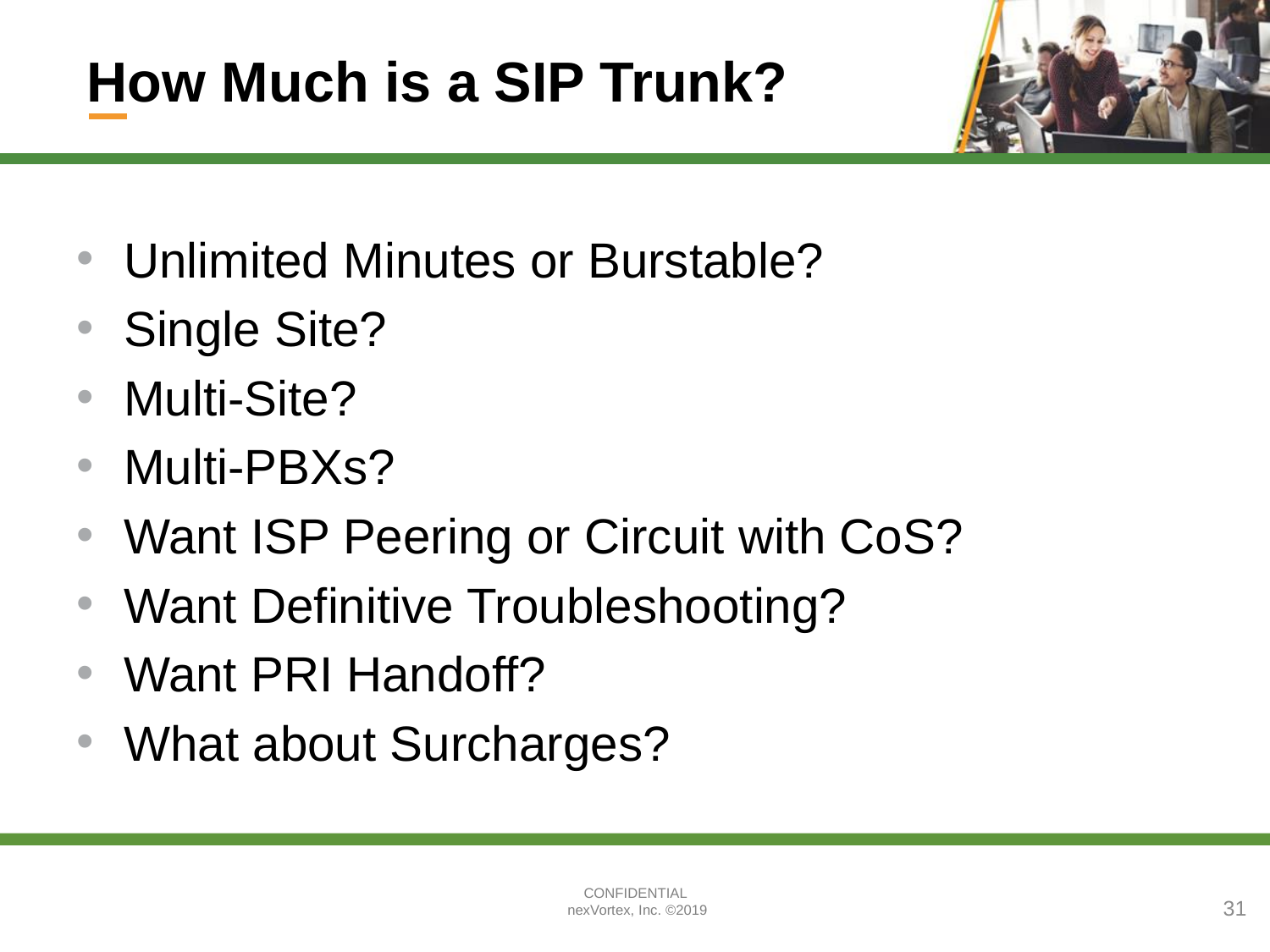

# How Much is a SIP Trunk?
Unlimited Minutes or Burstable?
Single Site?
Multi-Site?
Multi-PBXs?
Want ISP Peering or Circuit with CoS?
Want Definitive Troubleshooting?
Want PRI Handoff?
What about Surcharges?
31